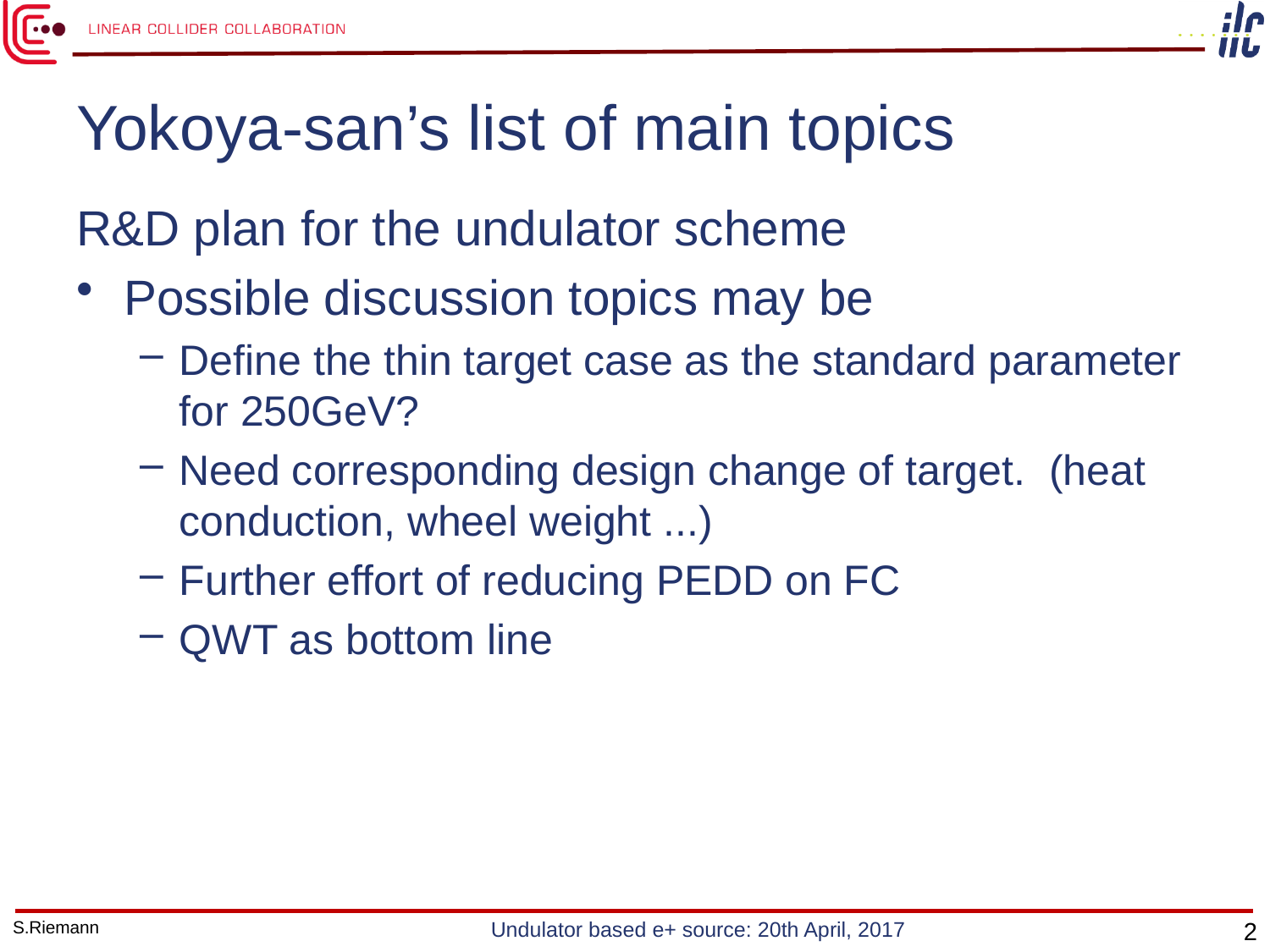

# Yokoya-san’s list of main topics
R&D plan for the undulator scheme
Possible discussion topics may be
Define the thin target case as the standard parameter for 250GeV?
Need corresponding design change of target.  (heat conduction, wheel weight ...)
Further effort of reducing PEDD on FC
QWT as bottom line

S.Riemann
Undulator based e+ source: 20th April, 2017
2